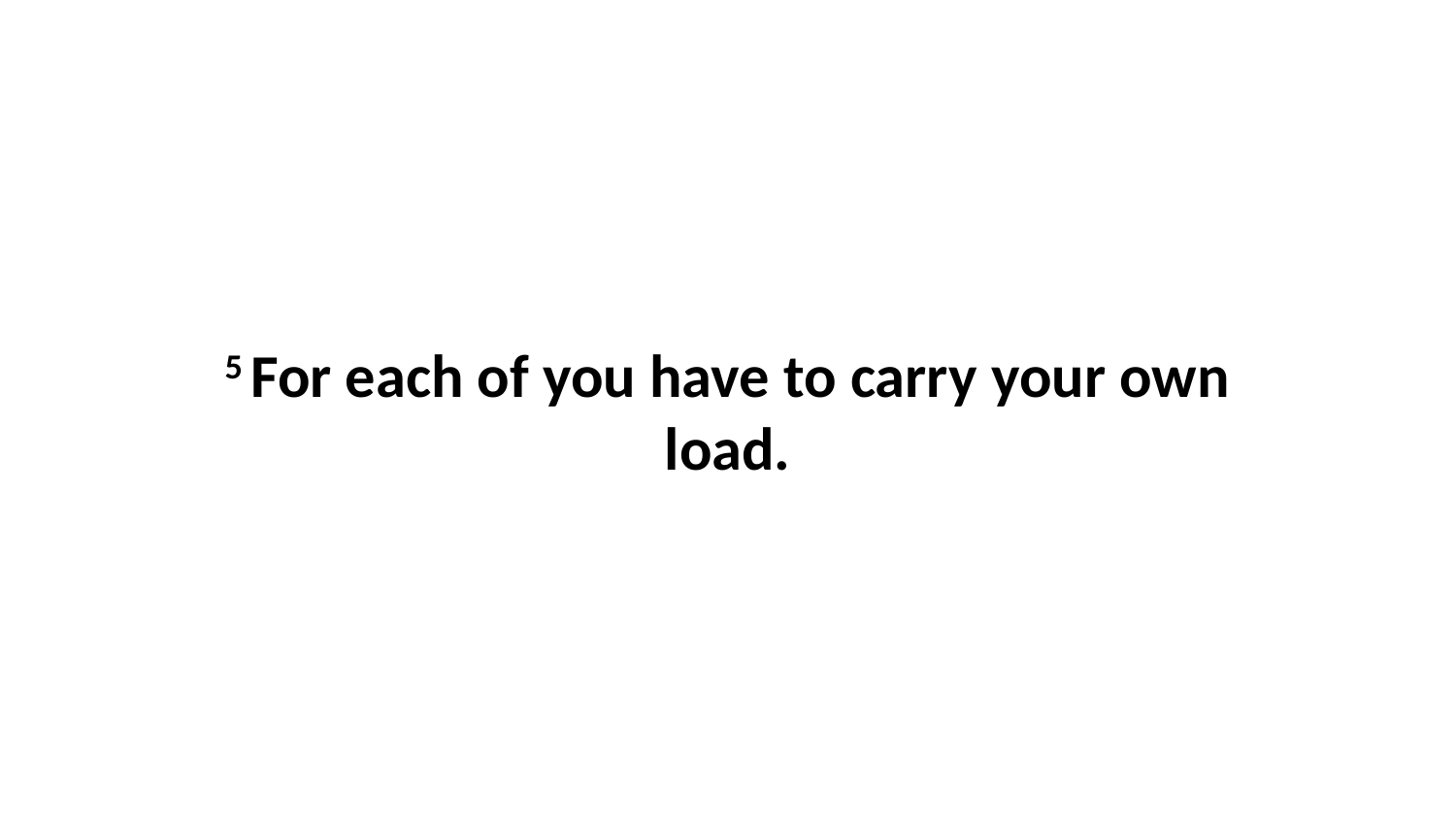

5 For each of you have to carry your own load.